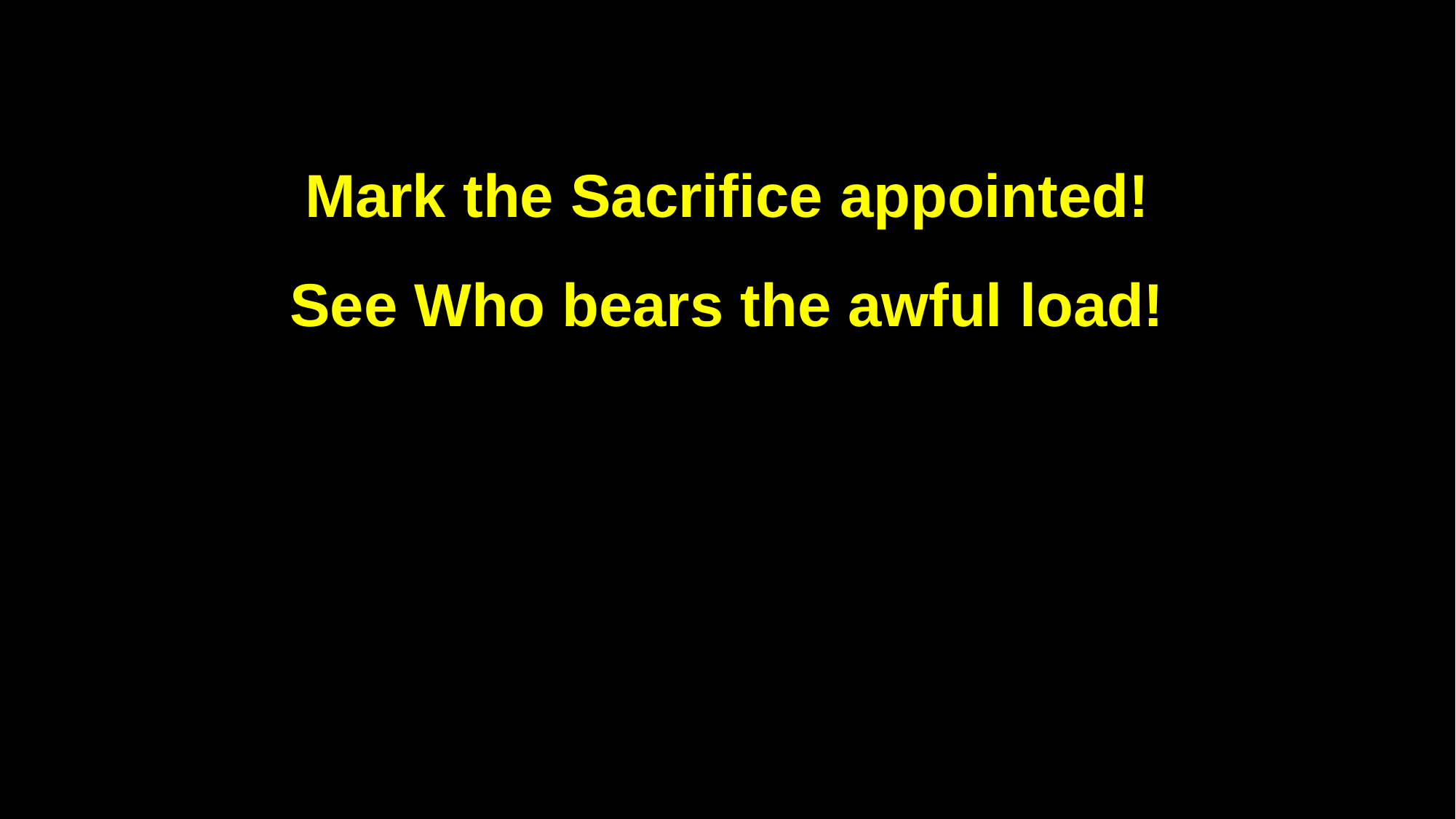

Mark the Sacrifice appointed!
See Who bears the awful load!